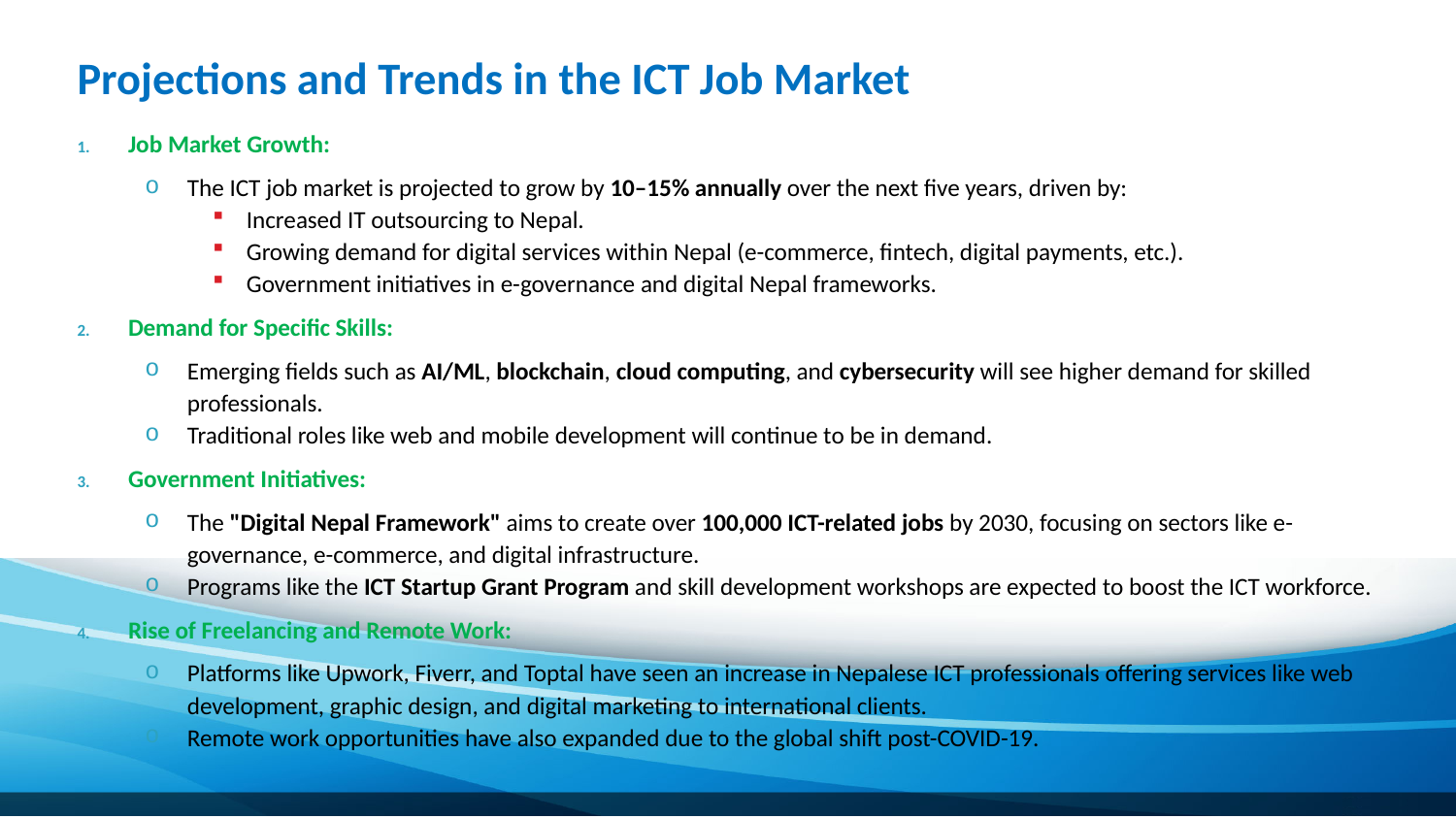

Projections and Trends in the ICT Job Market
Job Market Growth:
The ICT job market is projected to grow by 10–15% annually over the next five years, driven by:
Increased IT outsourcing to Nepal.
Growing demand for digital services within Nepal (e-commerce, fintech, digital payments, etc.).
Government initiatives in e-governance and digital Nepal frameworks.
Demand for Specific Skills:
Emerging fields such as AI/ML, blockchain, cloud computing, and cybersecurity will see higher demand for skilled professionals.
Traditional roles like web and mobile development will continue to be in demand.
Government Initiatives:
The "Digital Nepal Framework" aims to create over 100,000 ICT-related jobs by 2030, focusing on sectors like e-governance, e-commerce, and digital infrastructure.
Programs like the ICT Startup Grant Program and skill development workshops are expected to boost the ICT workforce.
Rise of Freelancing and Remote Work:
Platforms like Upwork, Fiverr, and Toptal have seen an increase in Nepalese ICT professionals offering services like web development, graphic design, and digital marketing to international clients.
Remote work opportunities have also expanded due to the global shift post-COVID-19.